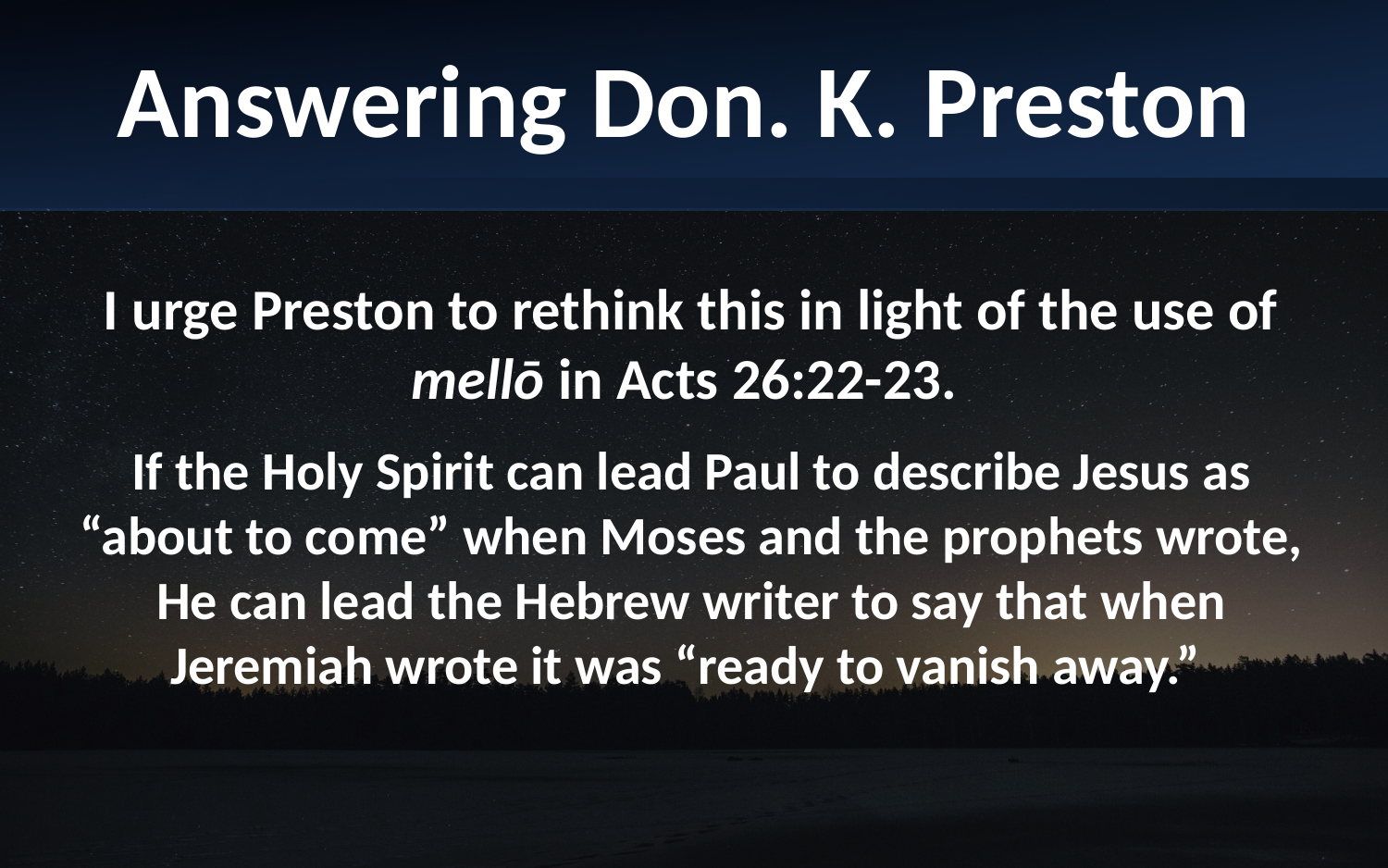

Answering Don. K. Preston
I urge Preston to rethink this in light of the use of mellō in Acts 26:22-23.
If the Holy Spirit can lead Paul to describe Jesus as “about to come” when Moses and the prophets wrote, He can lead the Hebrew writer to say that when Jeremiah wrote it was “ready to vanish away.”